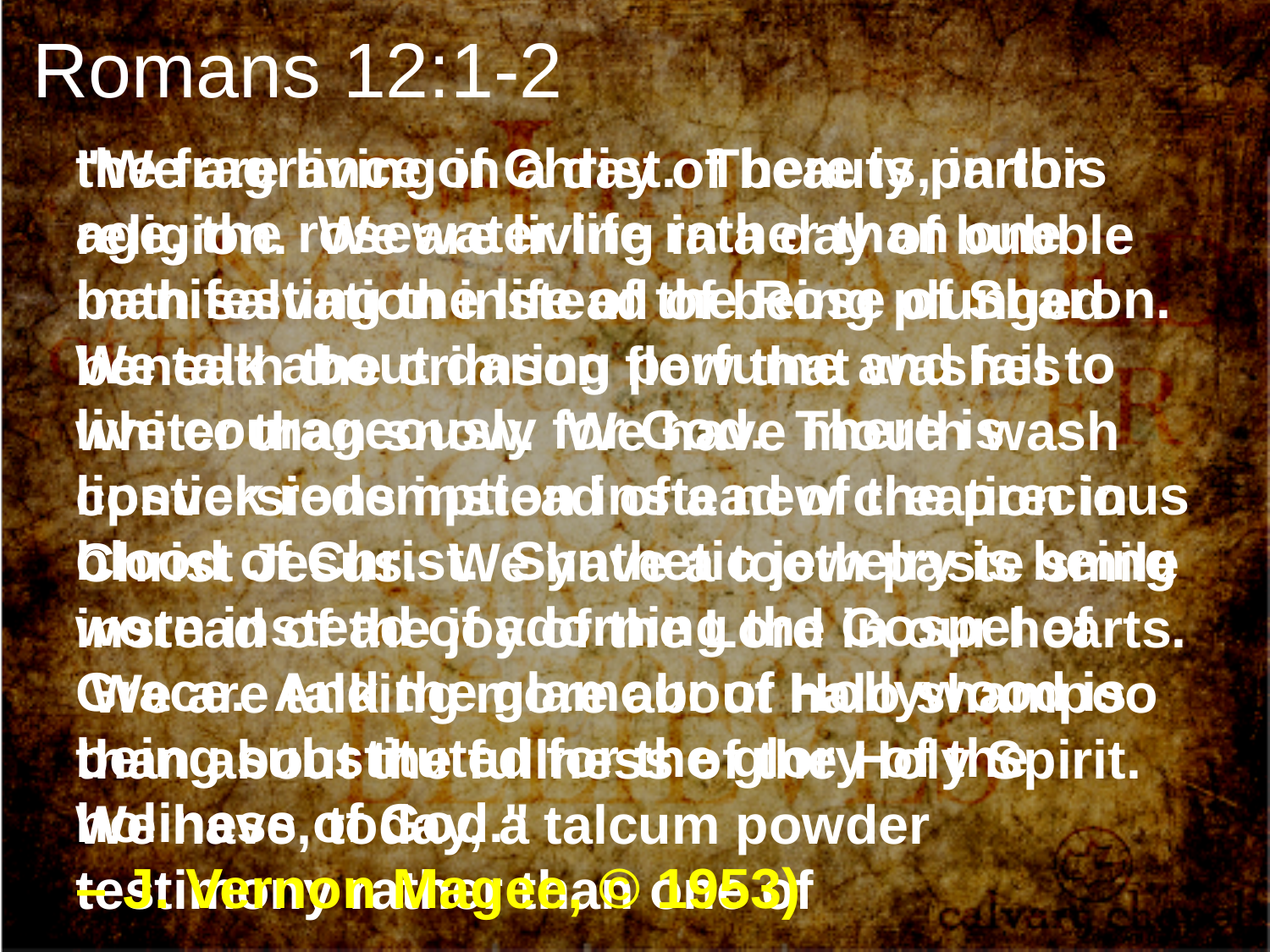

Romans 12:1-2
the fragrance of Christ.  There is, in this age, the rosewater life rather than one manifesting the life of the Rose of Sharon.  We talk about daring perfume and fail to live courageously for God.  There is lipstick redemption instead of the precious blood of Christ.  Synthetic jewelry is being worn instead of adorning the Gospel of Grace.  And the glamour of Hollywood is being substituted for the glory of the holiness of God."
"We are living in a day of beauty parlor religion.  We are living in a day of bubble bath salvation instead of being plunged beneath the crimson flow that washes whiter than snow.  We have mouth wash conversions instead of a new creation in Christ Jesus.  We have a tooth paste smile instead of the joy of the Lord in our hearts.  We are talking more about halo shampoo than about the fullness of the Holy Spirit.  We have, today, a talcum powder
testimony rather than one of
– J. Vernon Magee, © 1953)